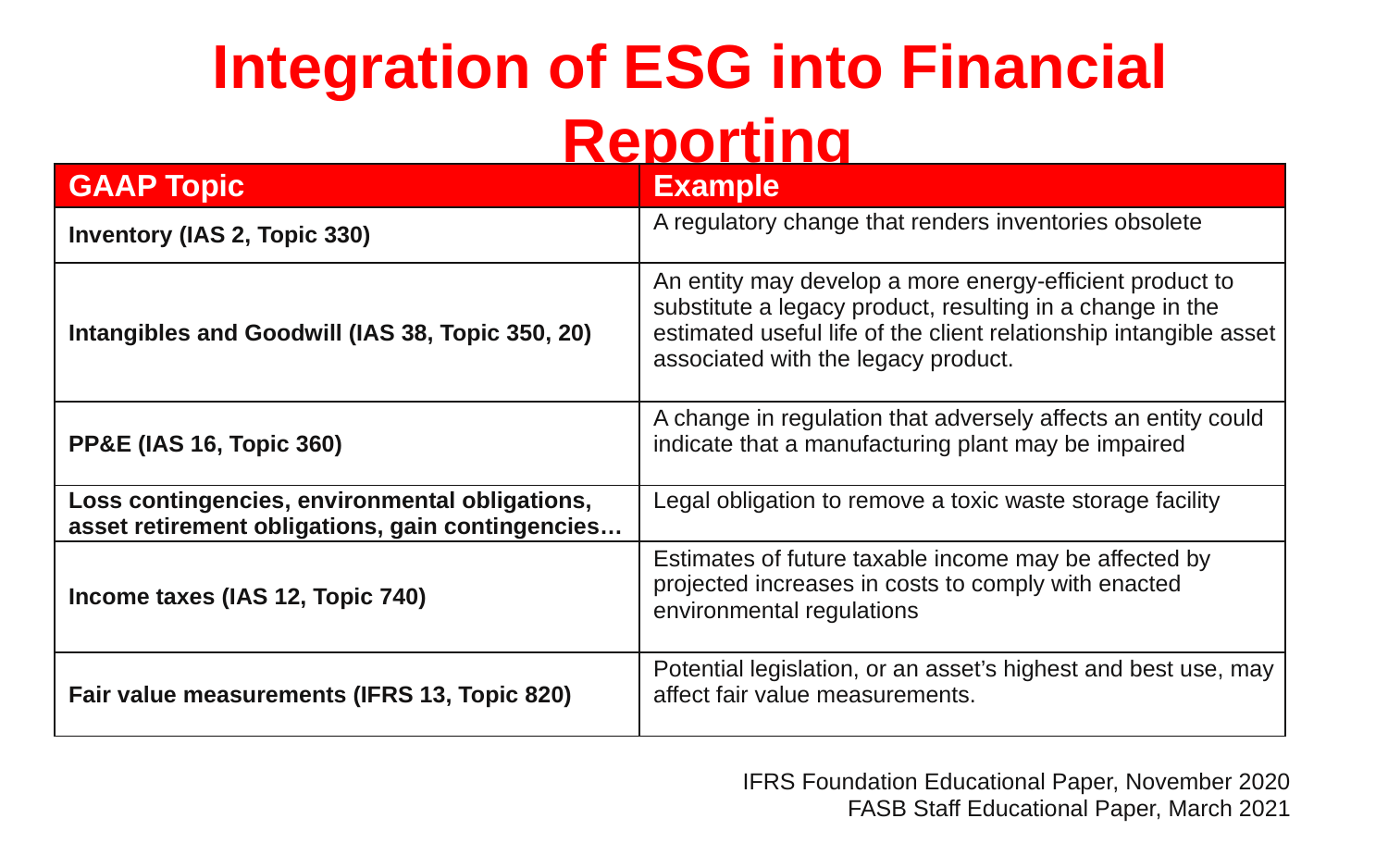

Integration of ESG into Financial Reporting
| GAAP Topic | Example |
| --- | --- |
| Inventory (IAS 2, Topic 330) | A regulatory change that renders inventories obsolete |
| Intangibles and Goodwill (IAS 38, Topic 350, 20) | An entity may develop a more energy-efficient product to substitute a legacy product, resulting in a change in the estimated useful life of the client relationship intangible asset associated with the legacy product. |
| PP&E (IAS 16, Topic 360) | A change in regulation that adversely affects an entity could indicate that a manufacturing plant may be impaired |
| Loss contingencies, environmental obligations, asset retirement obligations, gain contingencies… | Legal obligation to remove a toxic waste storage facility |
| Income taxes (IAS 12, Topic 740) | Estimates of future taxable income may be affected by projected increases in costs to comply with enacted environmental regulations |
| Fair value measurements (IFRS 13, Topic 820) | Potential legislation, or an asset’s highest and best use, may affect fair value measurements. |
IFRS Foundation Educational Paper, November 2020
FASB Staff Educational Paper, March 2021